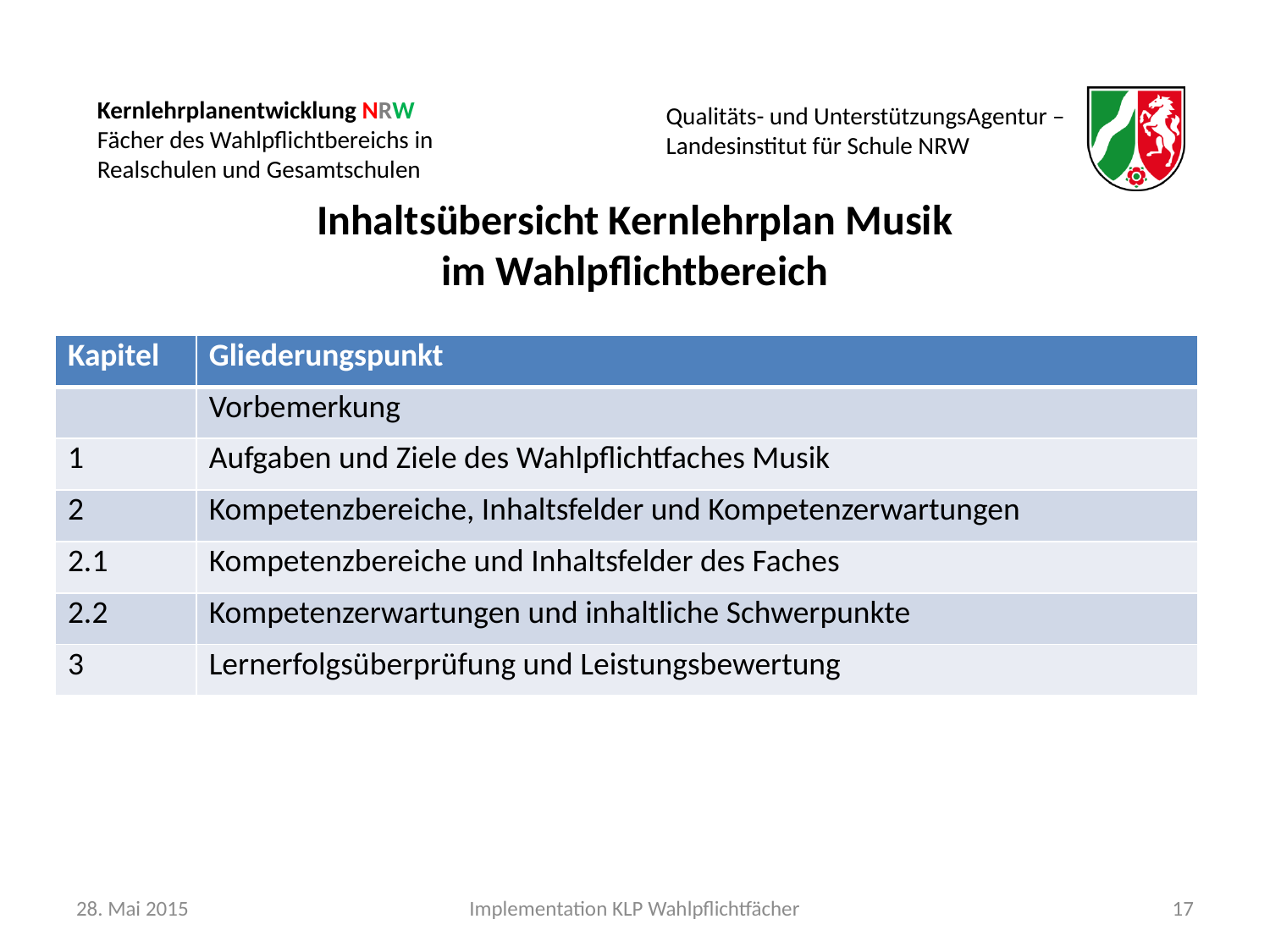

# Inhaltsübersicht Kernlehrplan Musik im Wahlpflichtbereich
| Kapitel | Gliederungspunkt |
| --- | --- |
|  | Vorbemerkung |
| 1 | Aufgaben und Ziele des Wahlpflichtfaches Musik |
| 2 | Kompetenzbereiche, Inhaltsfelder und Kompetenzerwartungen |
| 2.1 | Kompetenzbereiche und Inhaltsfelder des Faches |
| 2.2 | Kompetenzerwartungen und inhaltliche Schwerpunkte |
| 3 | Lernerfolgsüberprüfung und Leistungsbewertung |
28. Mai 2015
Implementation KLP Wahlpflichtfächer
17